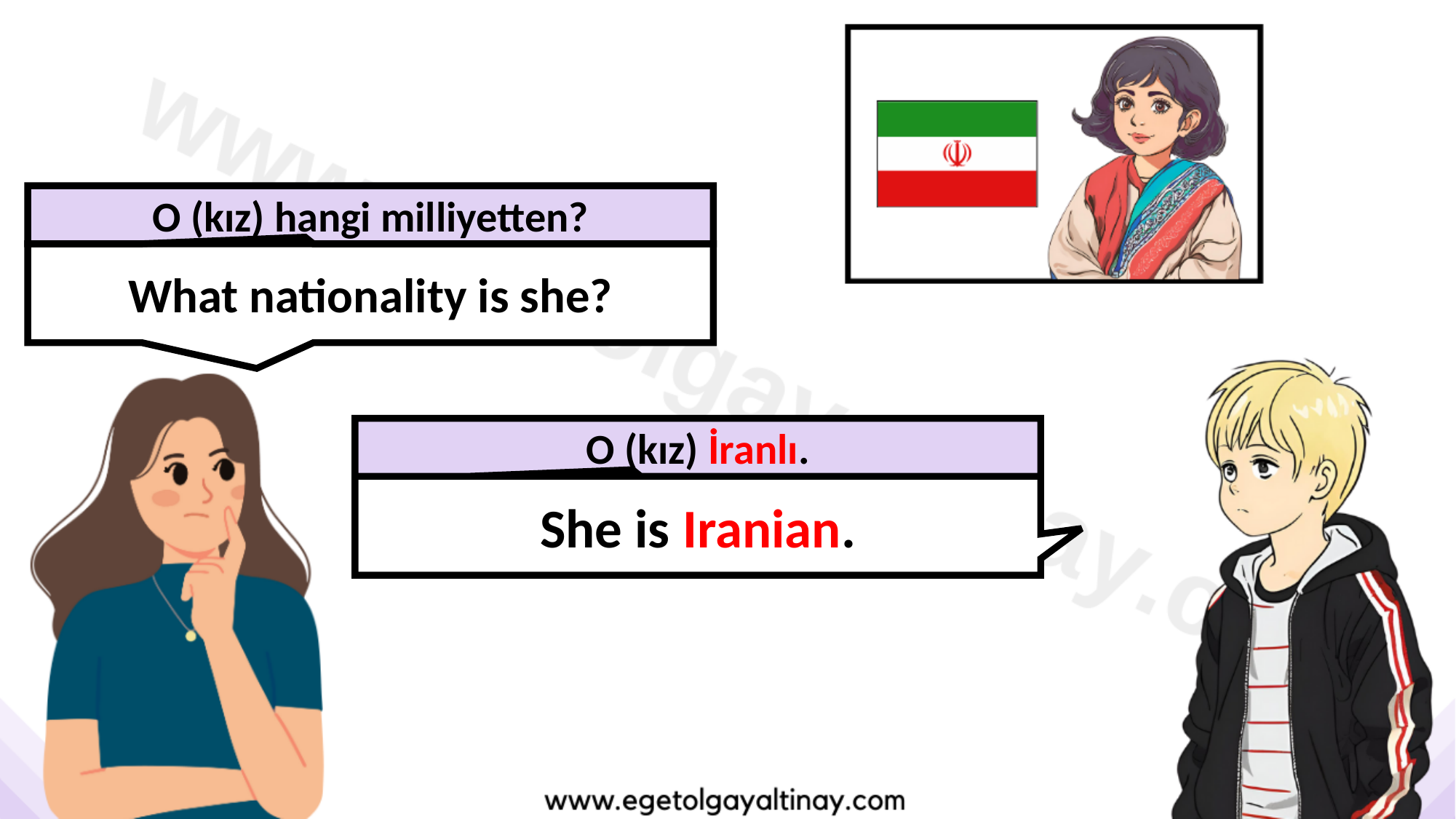

O (kız) hangi milliyetten?
What nationality is she?
O (kız) İranlı.
She is Iranian.